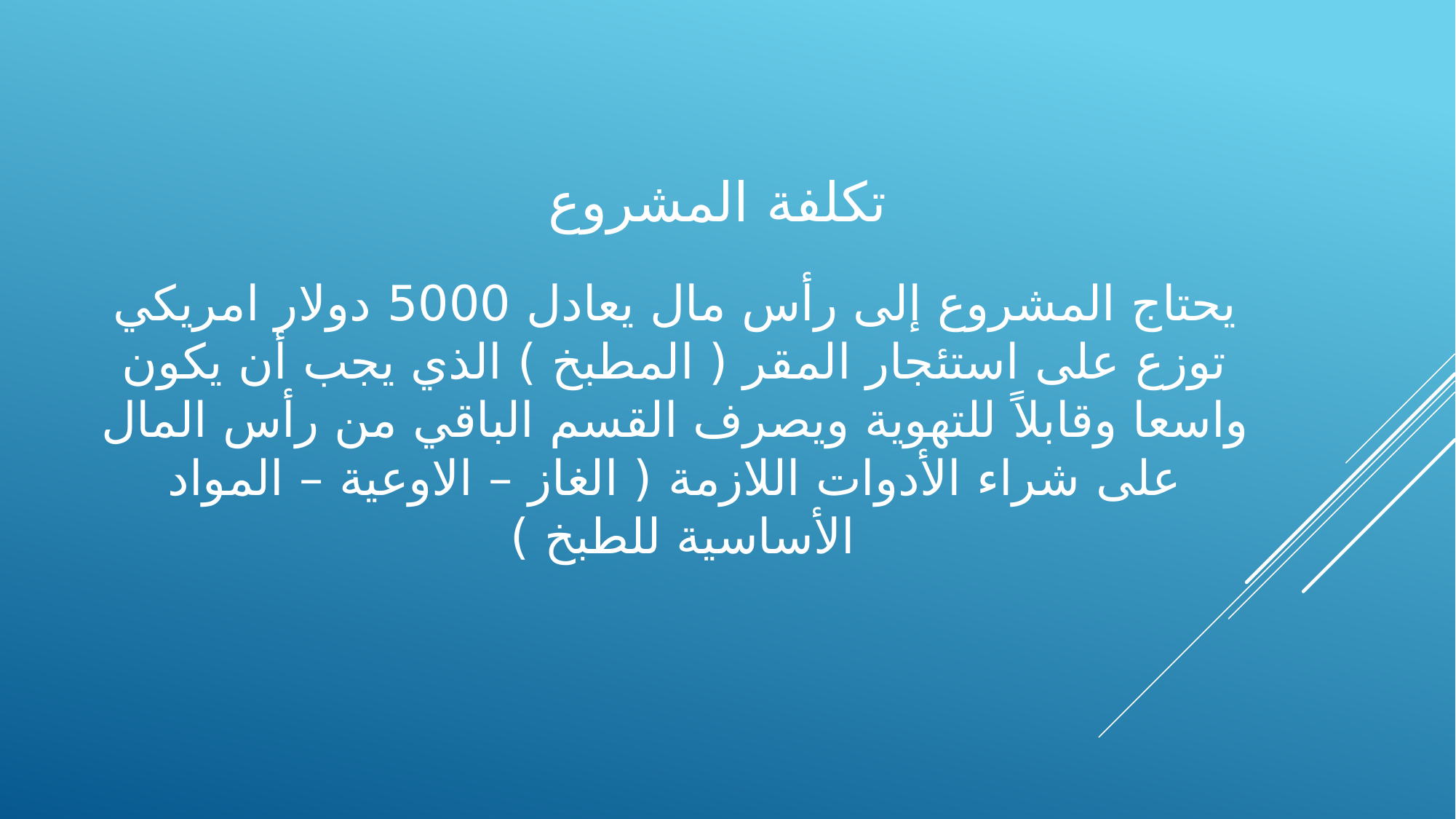

# تكلفة المشروع
يحتاج المشروع إلى رأس مال يعادل 5000 دولار امريكي توزع على استئجار المقر ( المطبخ ) الذي يجب أن يكون واسعا وقابلاً للتهوية ويصرف القسم الباقي من رأس المال على شراء الأدوات اللازمة ( الغاز – الاوعية – المواد الأساسية للطبخ )